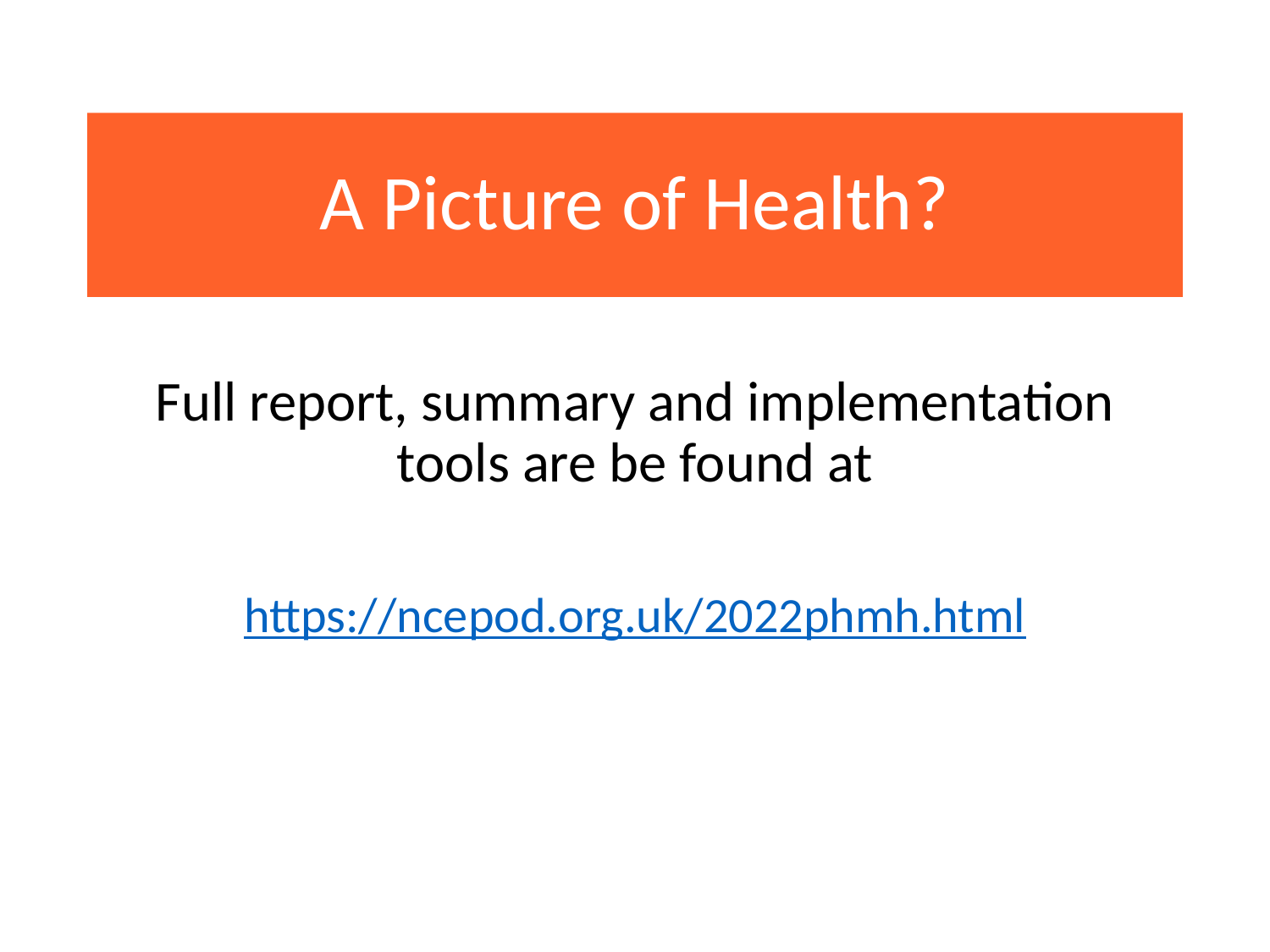

# A Picture of Health?
Full report, summary and implementation tools are be found at

https://ncepod.org.uk/2022phmh.html